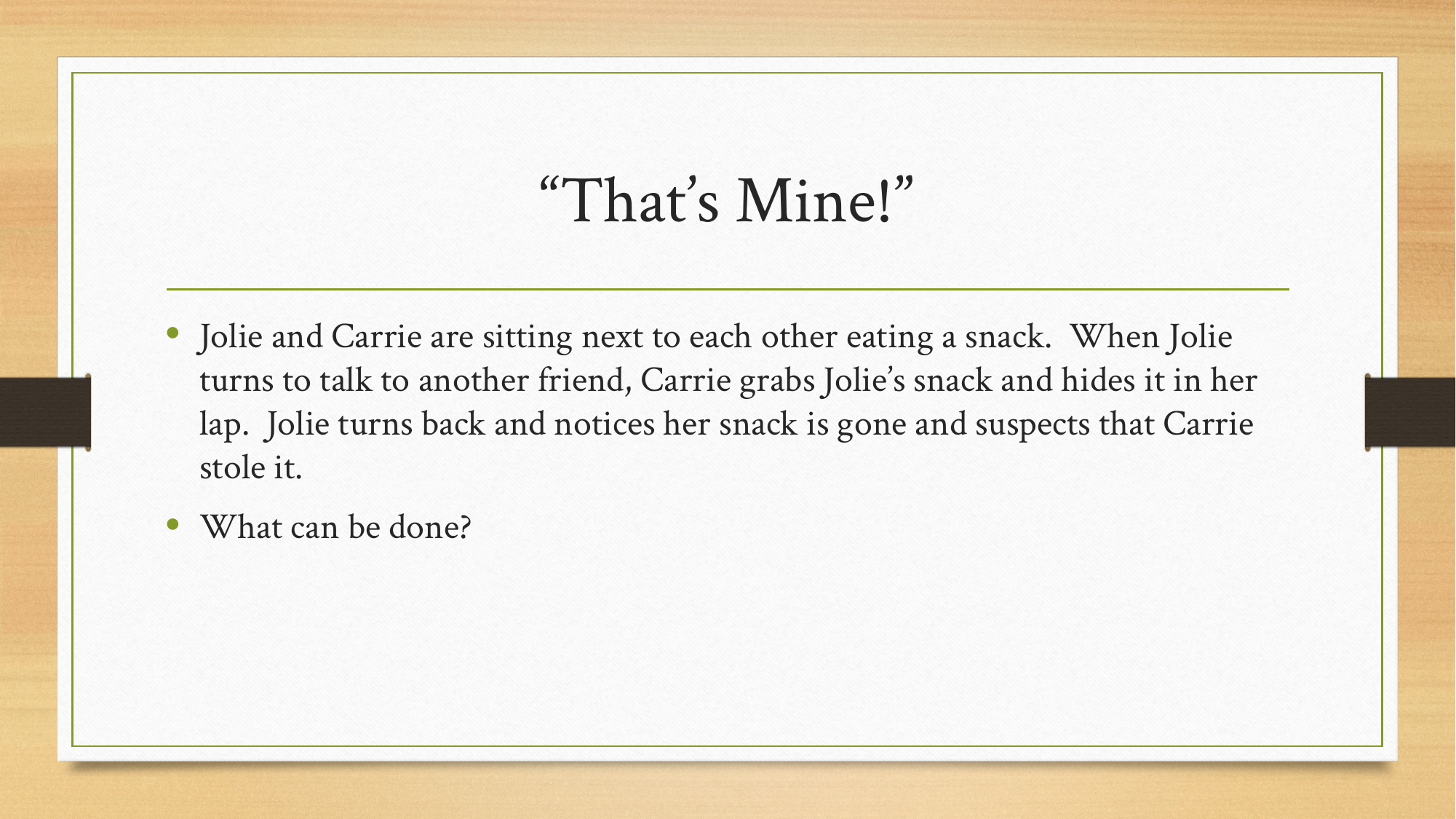

# “That’s Mine!”
Jolie and Carrie are sitting next to each other eating a snack.  When Jolie turns to talk to another friend, Carrie grabs Jolie’s snack and hides it in her lap.  Jolie turns back and notices her snack is gone and suspects that Carrie stole it.
What can be done?